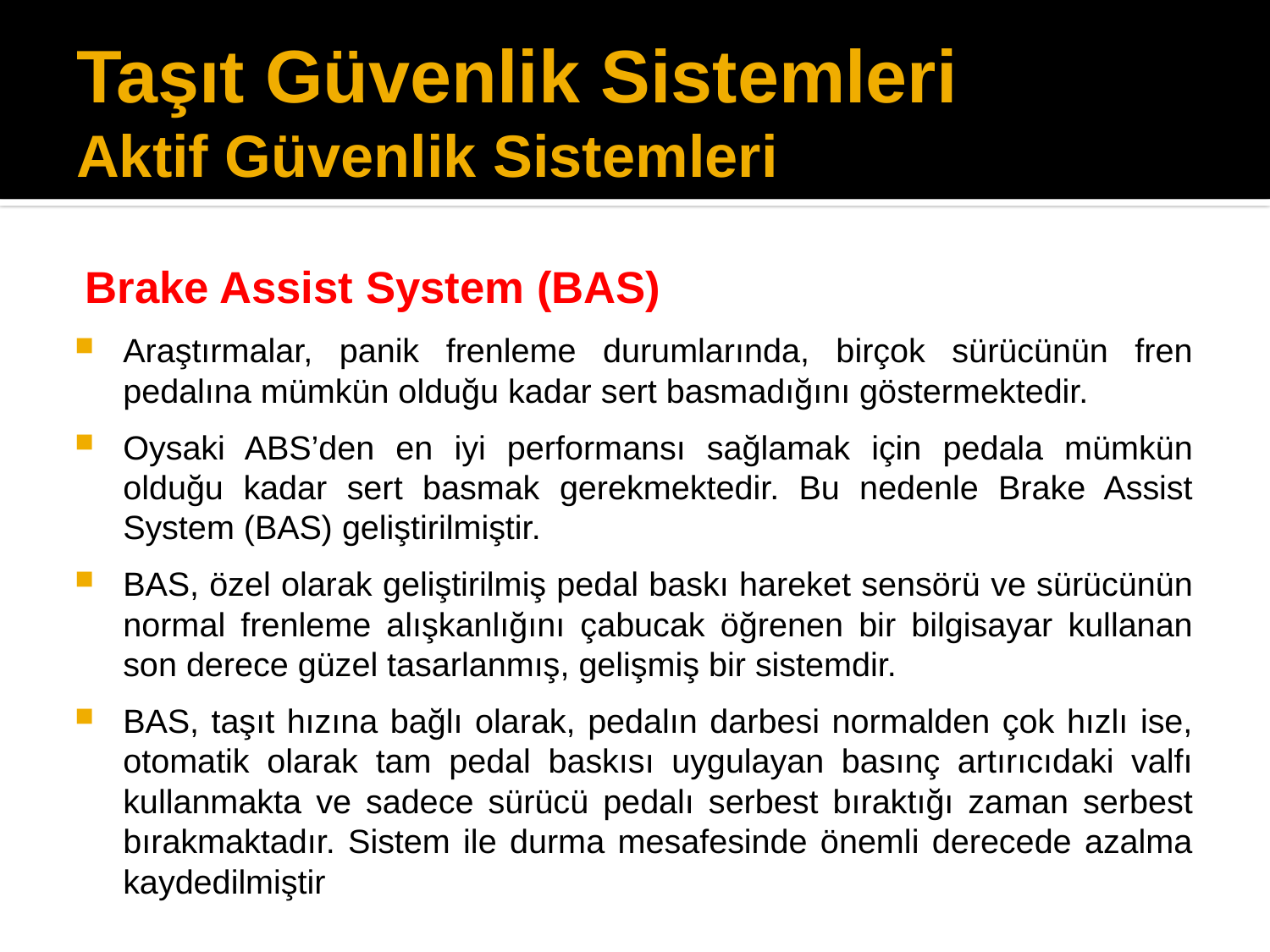

# Taşıt Güvenlik Sistemleri Aktif Güvenlik Sistemleri
Brake Assist System (BAS)
Araştırmalar, panik frenleme durumlarında, birçok sürücünün fren pedalına mümkün olduğu kadar sert basmadığını göstermektedir.
Oysaki ABS’den en iyi performansı sağlamak için pedala mümkün olduğu kadar sert basmak gerekmektedir. Bu nedenle Brake Assist System (BAS) geliştirilmiştir.
BAS, özel olarak geliştirilmiş pedal baskı hareket sensörü ve sürücünün normal frenleme alışkanlığını çabucak öğrenen bir bilgisayar kullanan son derece güzel tasarlanmış, gelişmiş bir sistemdir.
BAS, taşıt hızına bağlı olarak, pedalın darbesi normalden çok hızlı ise, otomatik olarak tam pedal baskısı uygulayan basınç artırıcıdaki valfı kullanmakta ve sadece sürücü pedalı serbest bıraktığı zaman serbest bırakmaktadır. Sistem ile durma mesafesinde önemli derecede azalma kaydedilmiştir